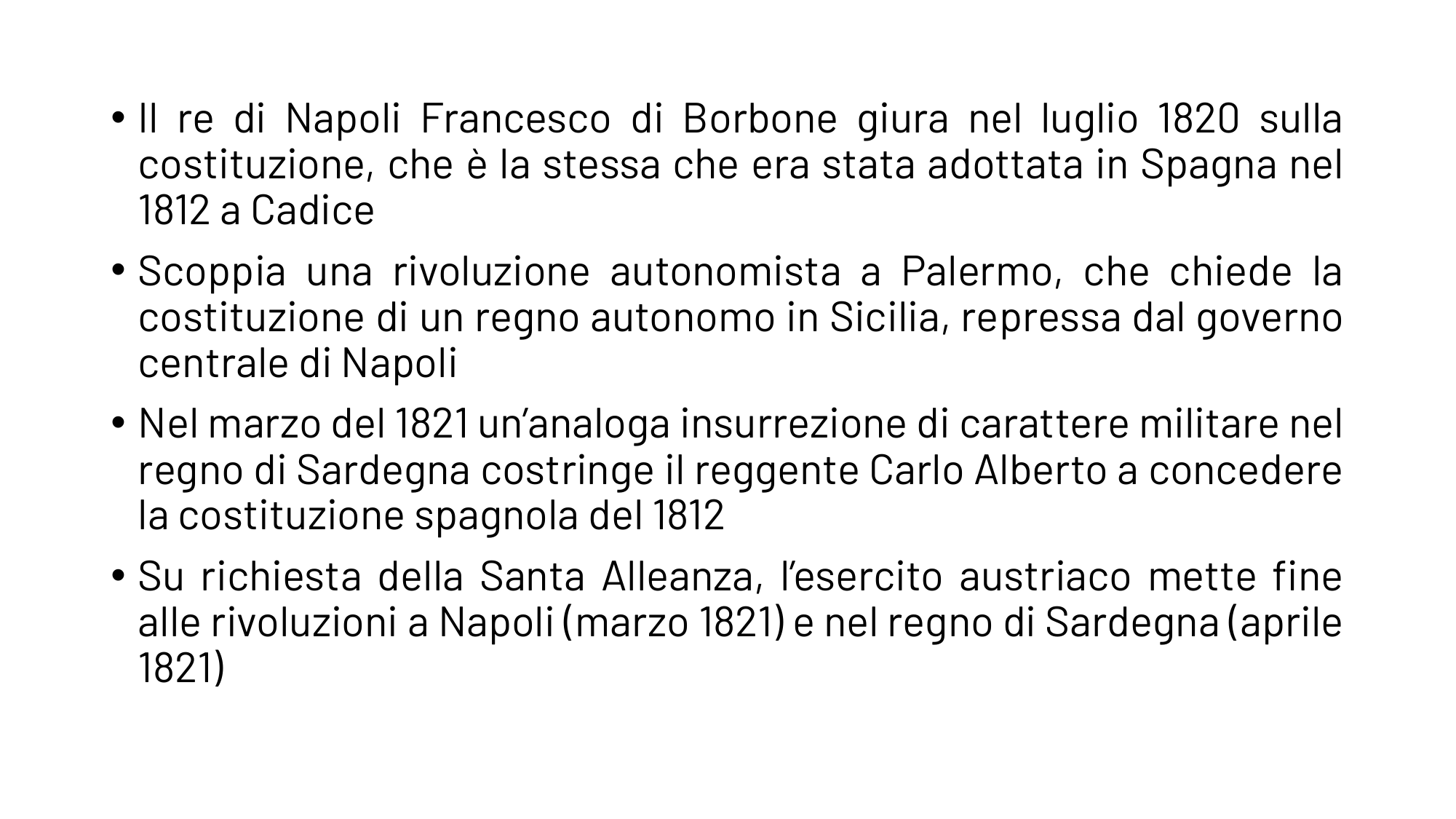

Il re di Napoli Francesco di Borbone giura nel luglio 1820 sulla costituzione, che è la stessa che era stata adottata in Spagna nel 1812 a Cadice
Scoppia una rivoluzione autonomista a Palermo, che chiede la costituzione di un regno autonomo in Sicilia, repressa dal governo centrale di Napoli
Nel marzo del 1821 un’analoga insurrezione di carattere militare nel regno di Sardegna costringe il reggente Carlo Alberto a concedere la costituzione spagnola del 1812
Su richiesta della Santa Alleanza, l’esercito austriaco mette fine alle rivoluzioni a Napoli (marzo 1821) e nel regno di Sardegna (aprile 1821)